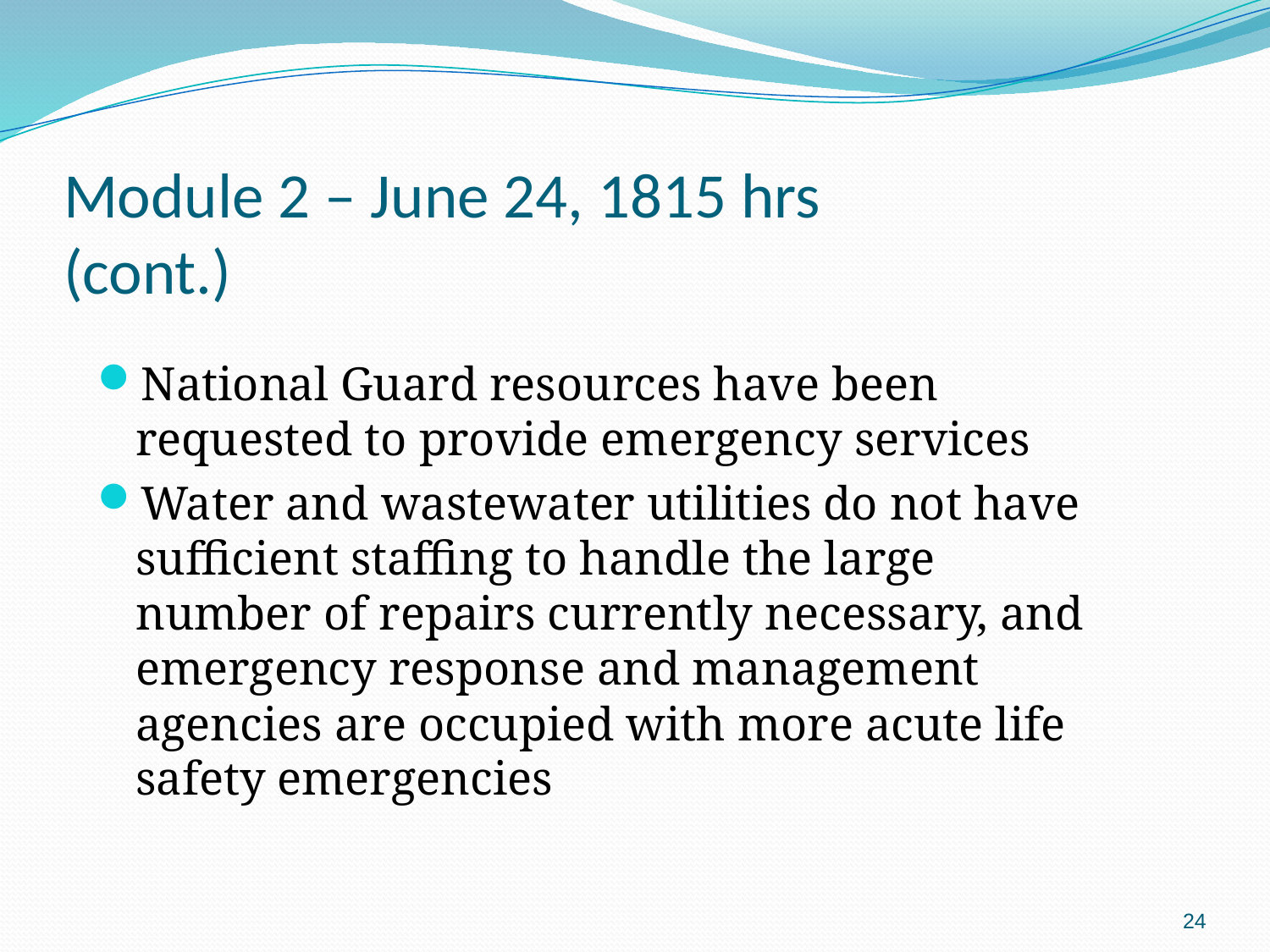

# Module 2 – June 24, 1815 hrs (cont.)
National Guard resources have been requested to provide emergency services
Water and wastewater utilities do not have sufficient staffing to handle the large number of repairs currently necessary, and emergency response and management agencies are occupied with more acute life safety emergencies
24